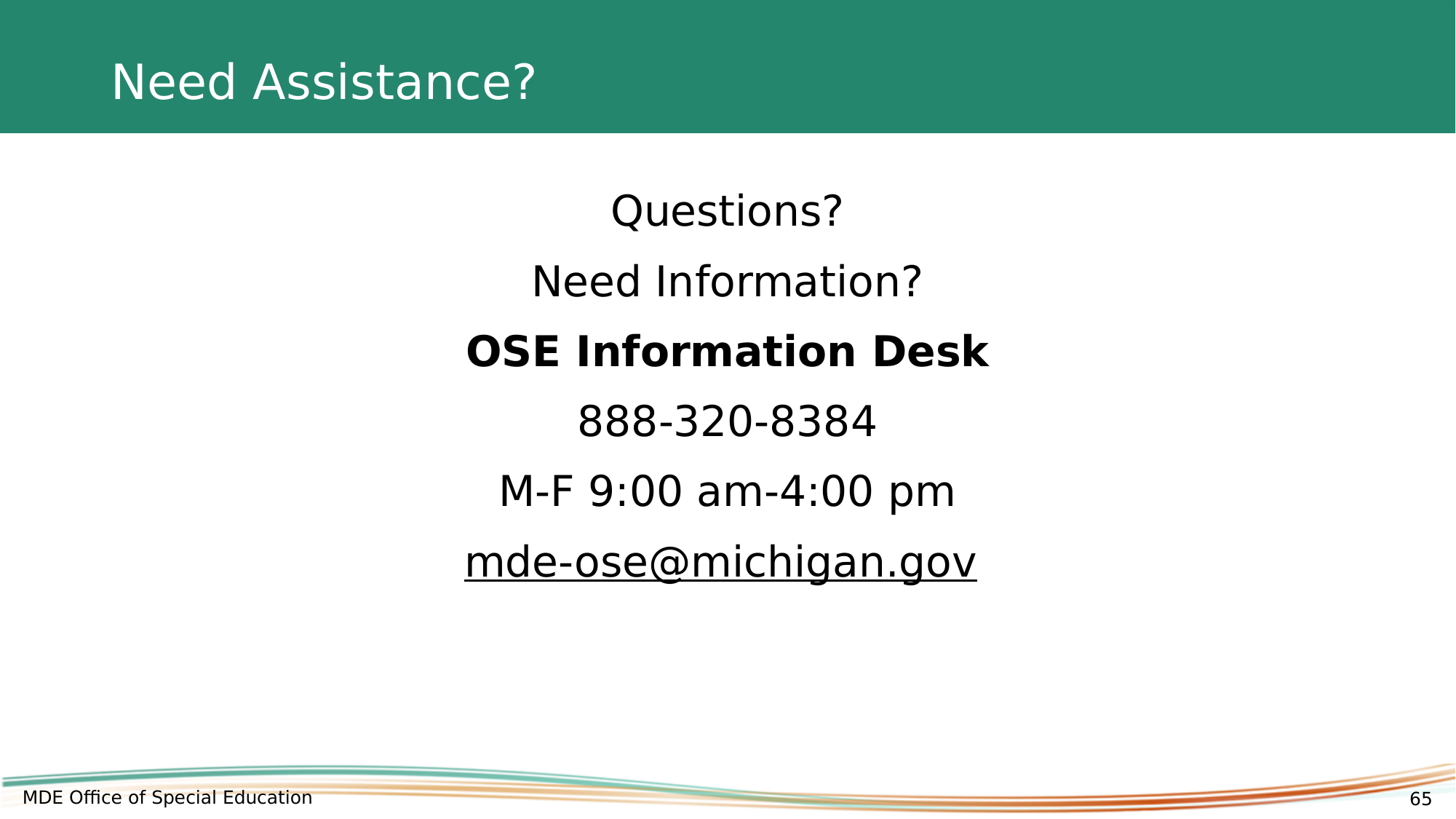

# Need Assistance?
Questions?
Need Information?
OSE Information Desk
888-320-8384
M-F 9:00 am-4:00 pm
mde-ose@michigan.gov

MDE Office of Special Education
65